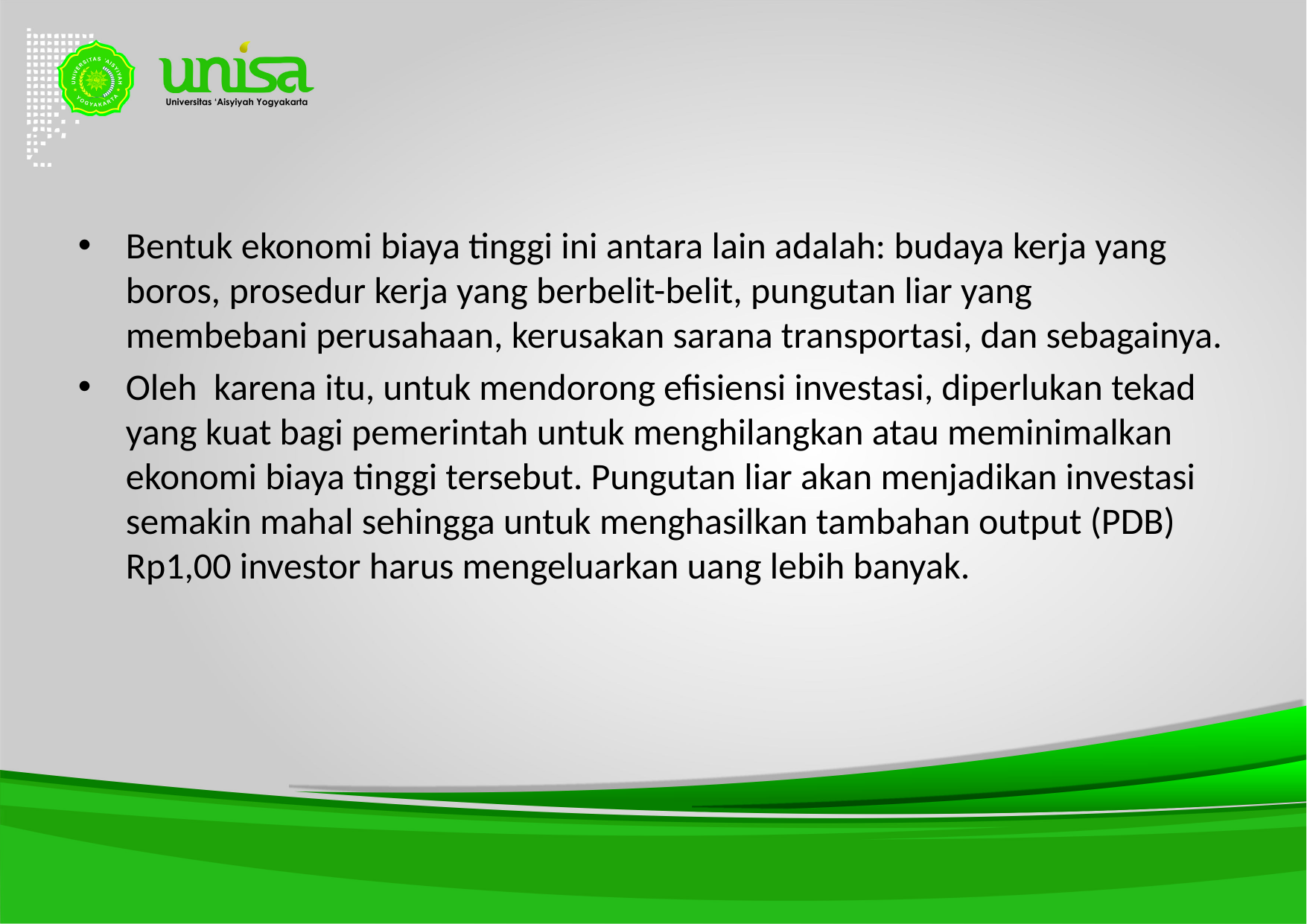

#
Bentuk ekonomi biaya tinggi ini antara lain adalah: budaya kerja yang boros, prosedur kerja yang berbelit-belit, pungutan liar yang  membebani perusahaan, kerusakan sarana transportasi, dan sebagainya.
Oleh  karena itu, untuk mendorong efisiensi investasi, diperlukan tekad yang kuat bagi pemerintah untuk menghilangkan atau meminimalkan ekonomi biaya tinggi tersebut. Pungutan liar akan menjadikan investasi semakin mahal sehingga untuk menghasilkan tambahan output (PDB) Rp1,00 investor harus mengeluarkan uang lebih banyak.